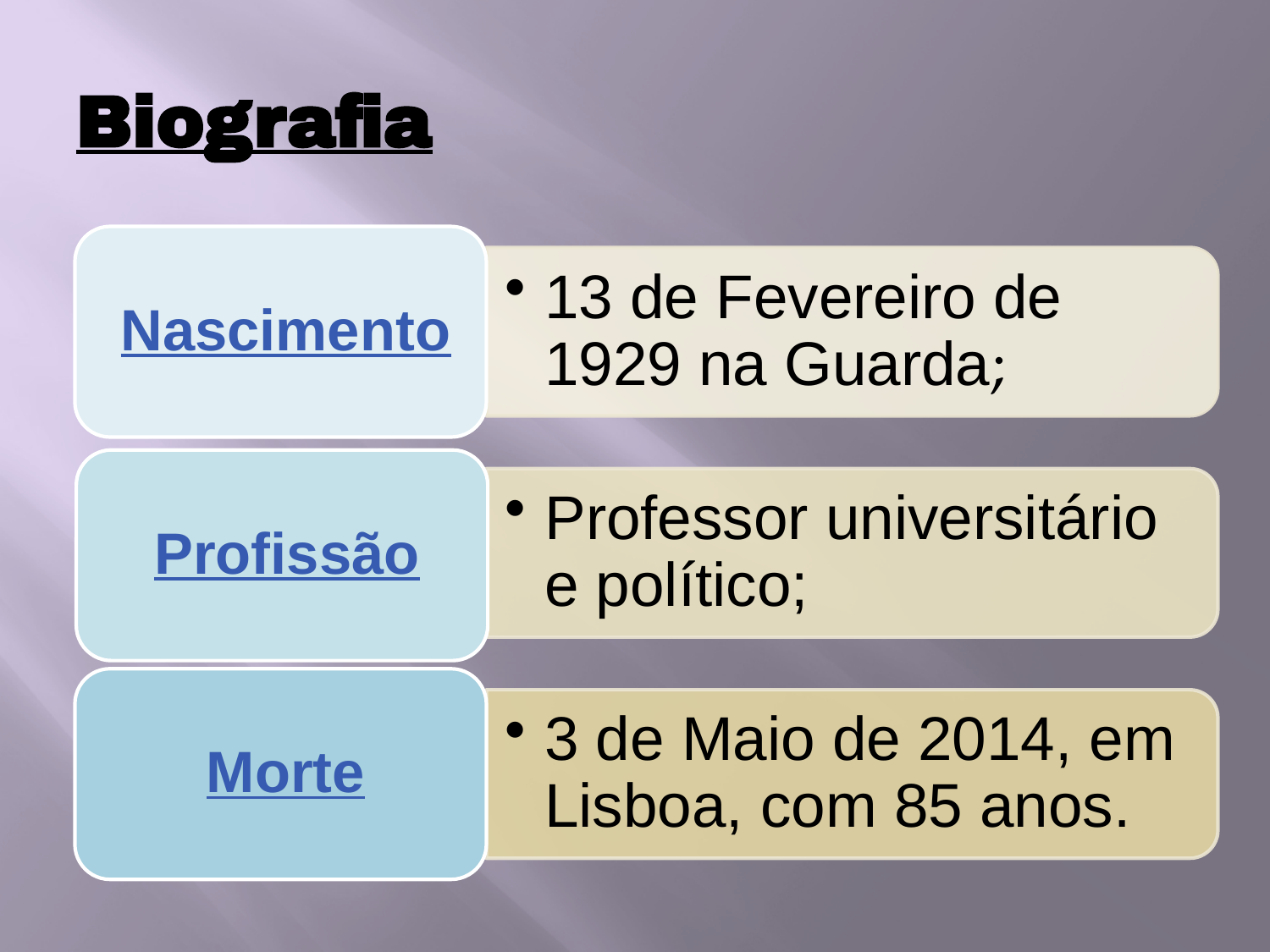

# Biografia
13 de Fevereiro de 1929 na Guarda;
Nascimento
Professor universitário e político;
Profissão
3 de Maio de 2014, em Lisboa, com 85 anos.
Morte